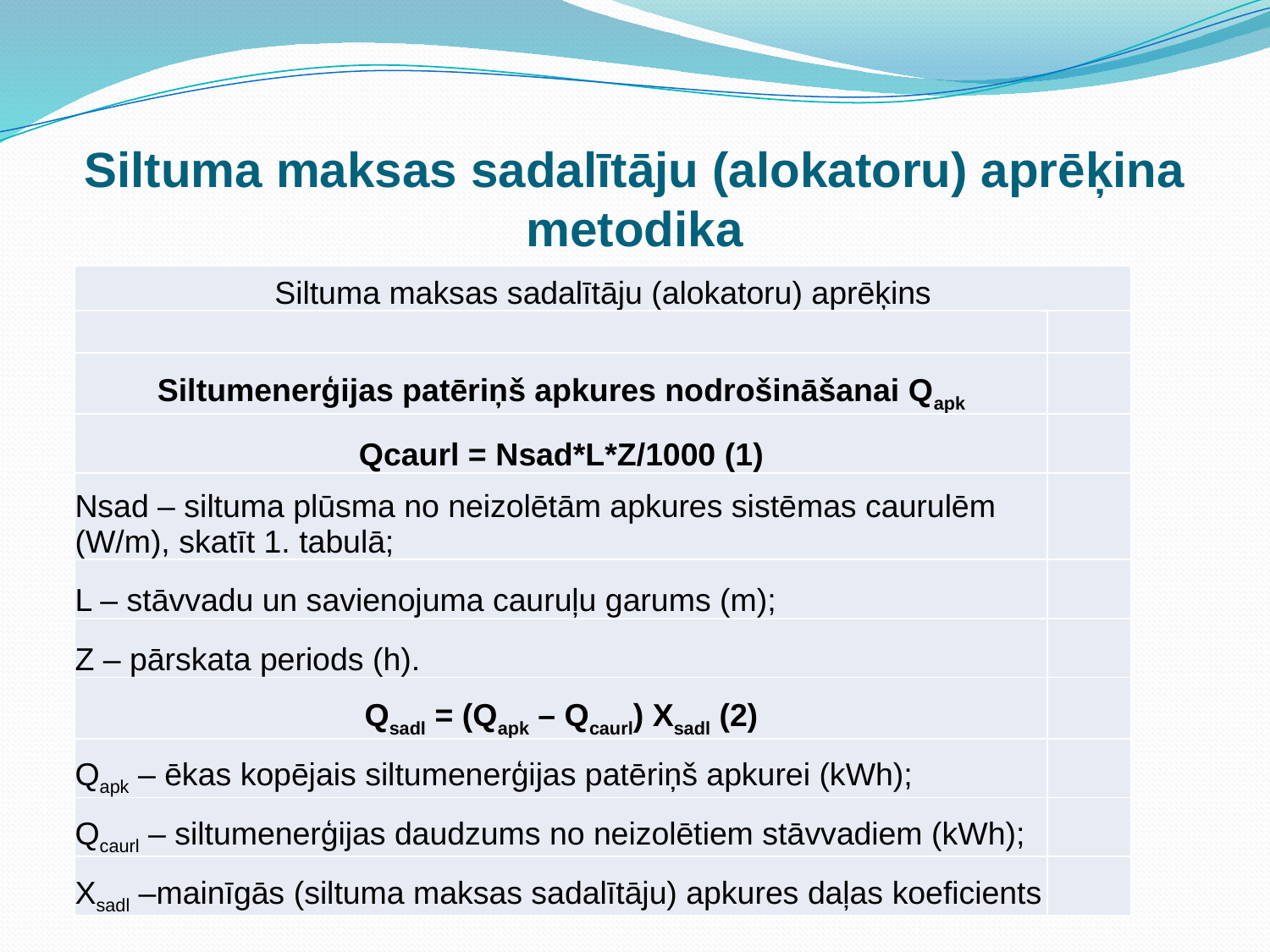

# Siltuma maksas sadalītāju (alokatoru) aprēķina metodika
| Siltuma maksas sadalītāju (alokatoru) aprēķins |  |
| --- | --- |
|  |  |
| Siltumenerģijas patēriņš apkures nodrošināšanai Qapk |  |
| Qcaurl = Nsad\*L\*Z/1000 (1) |  |
| Nsad – siltuma plūsma no neizolētām apkures sistēmas caurulēm (W/m), skatīt 1. tabulā; |  |
| L – stāvvadu un savienojuma cauruļu garums (m); |  |
| Z – pārskata periods (h). |  |
| Qsadl = (Qapk – Qcaurl) Xsadl (2) |  |
| Qapk – ēkas kopējais siltumenerģijas patēriņš apkurei (kWh); |  |
| Qcaurl – siltumenerģijas daudzums no neizolētiem stāvvadiem (kWh); |  |
| Xsadl –mainīgās (siltuma maksas sadalītāju) apkures daļas koeficients |  |